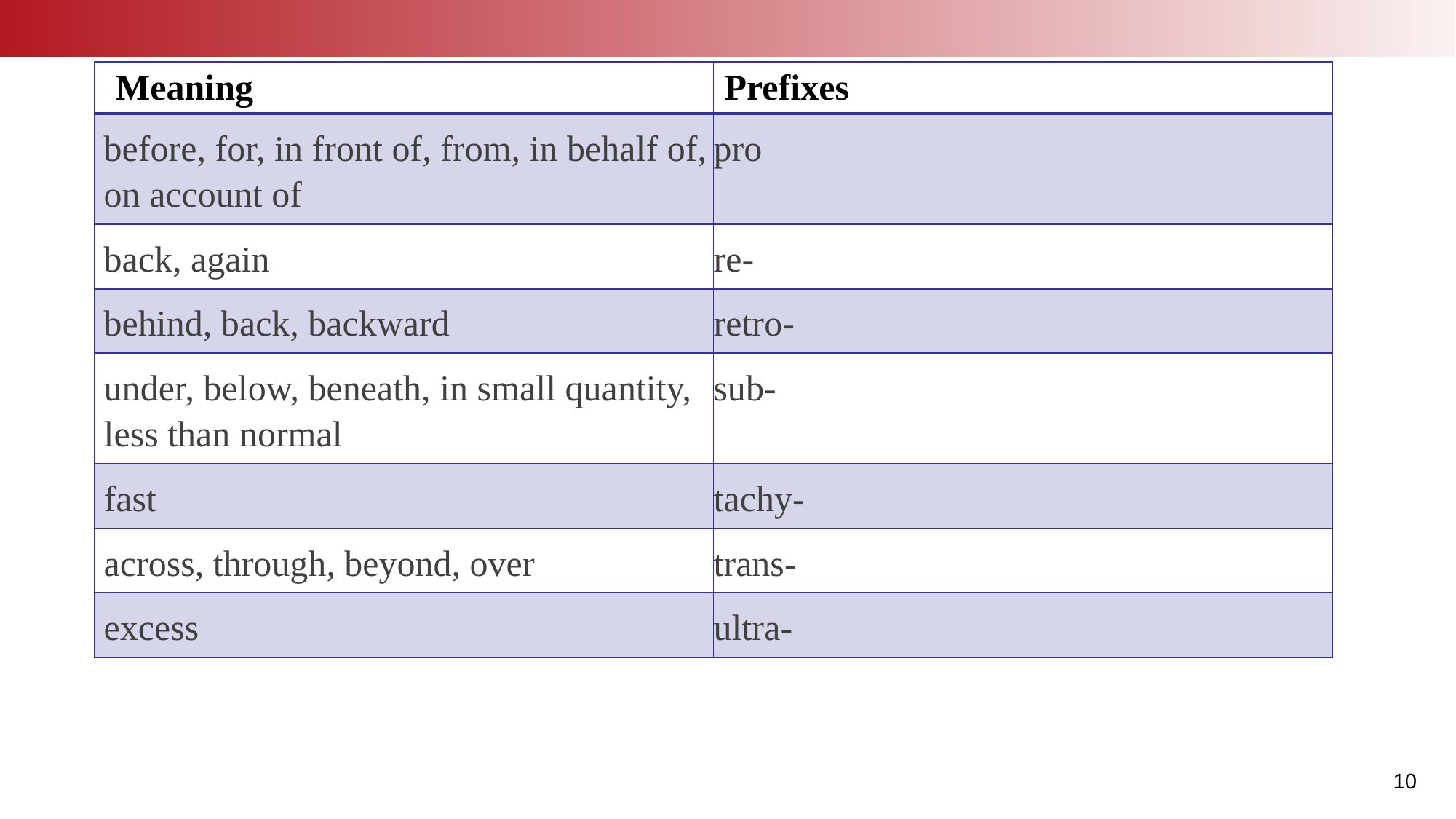

| Meaning | Prefixes |
| --- | --- |
| before, for, in front of, from, in behalf of, on account of | pro |
| back, again | re- |
| behind, back, backward | retro- |
| under, below, beneath, in small quantity, less than normal | sub- |
| fast | tachy- |
| across, through, beyond, over | trans- |
| excess | ultra- |
10